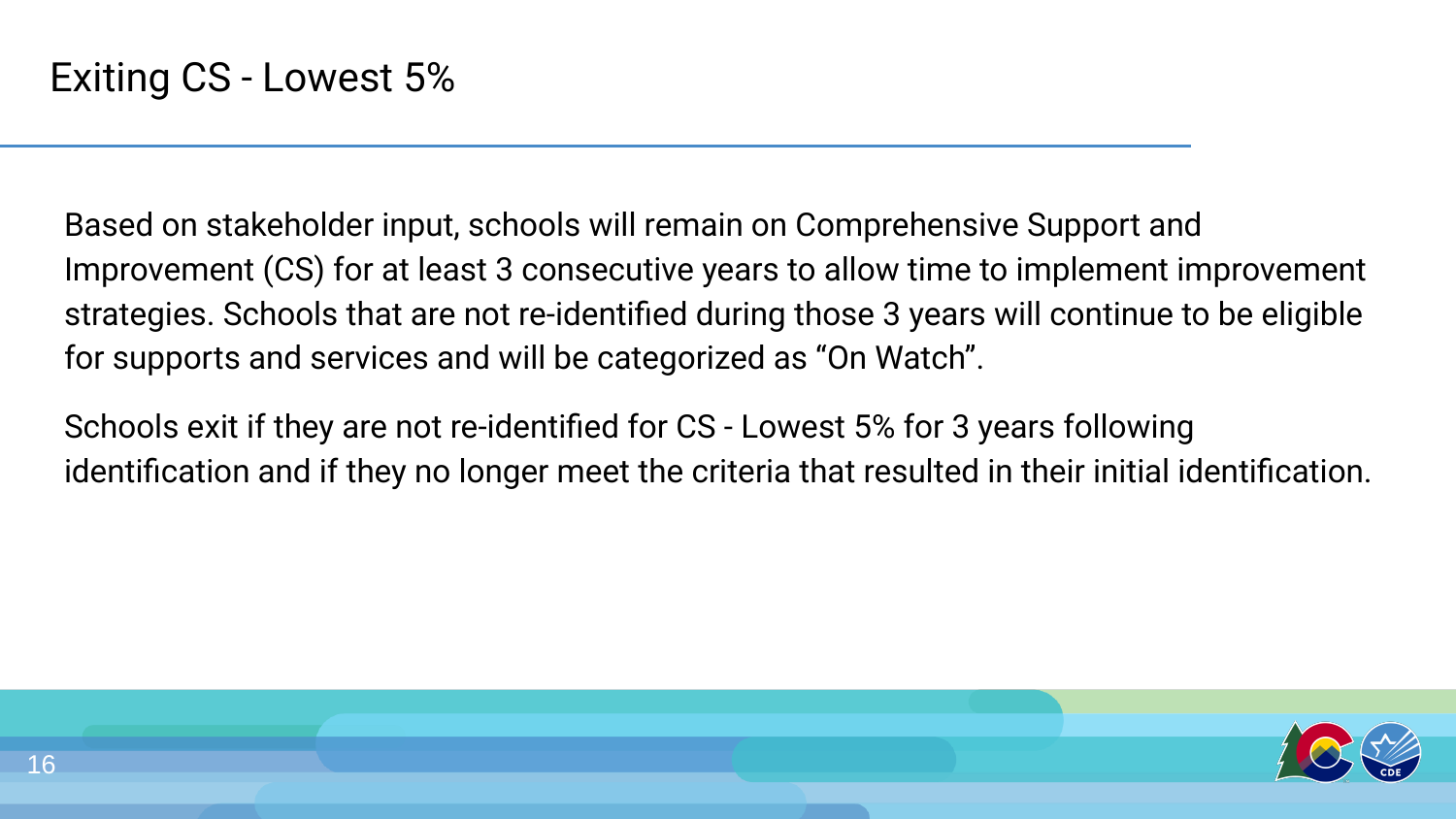

# Exiting CS - Lowest 5%
Based on stakeholder input, schools will remain on Comprehensive Support and Improvement (CS) for at least 3 consecutive years to allow time to implement improvement strategies. Schools that are not re-identified during those 3 years will continue to be eligible for supports and services and will be categorized as “On Watch”.
Schools exit if they are not re-identified for CS - Lowest 5% for 3 years following identification and if they no longer meet the criteria that resulted in their initial identification.